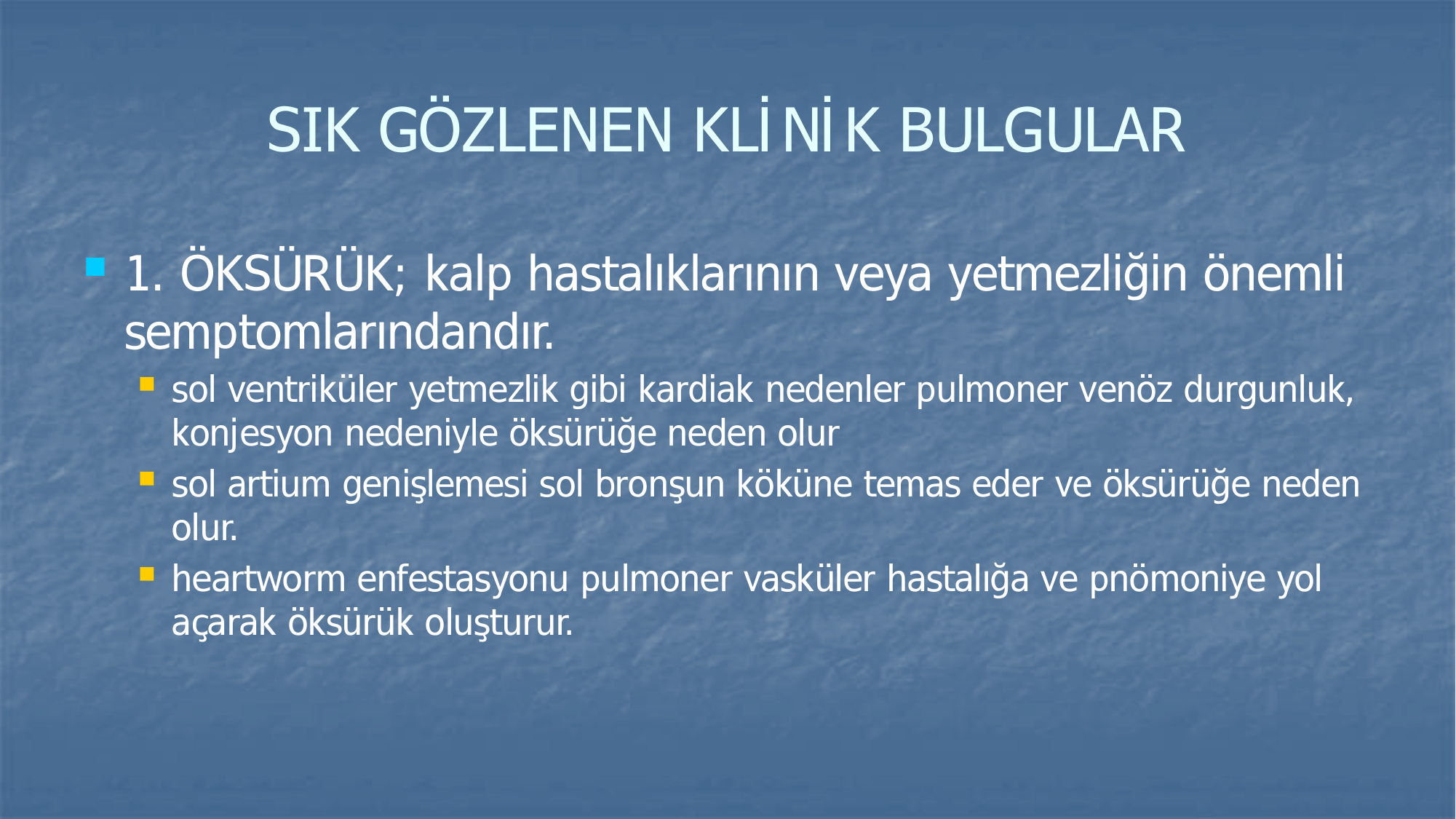

# SIK GÖZLENEN KLİNİK BULGULAR
1. ÖKSÜRÜK; kalp hastalıklarının veya yetmezliğin önemli semptomlarındandır.
sol ventriküler yetmezlik gibi kardiak nedenler pulmoner venöz durgunluk, konjesyon nedeniyle öksürüğe neden olur
sol artium genişlemesi sol bronşun köküne temas eder ve öksürüğe neden olur.
heartworm enfestasyonu pulmoner vasküler hastalığa ve pnömoniye yol açarak öksürük oluşturur.